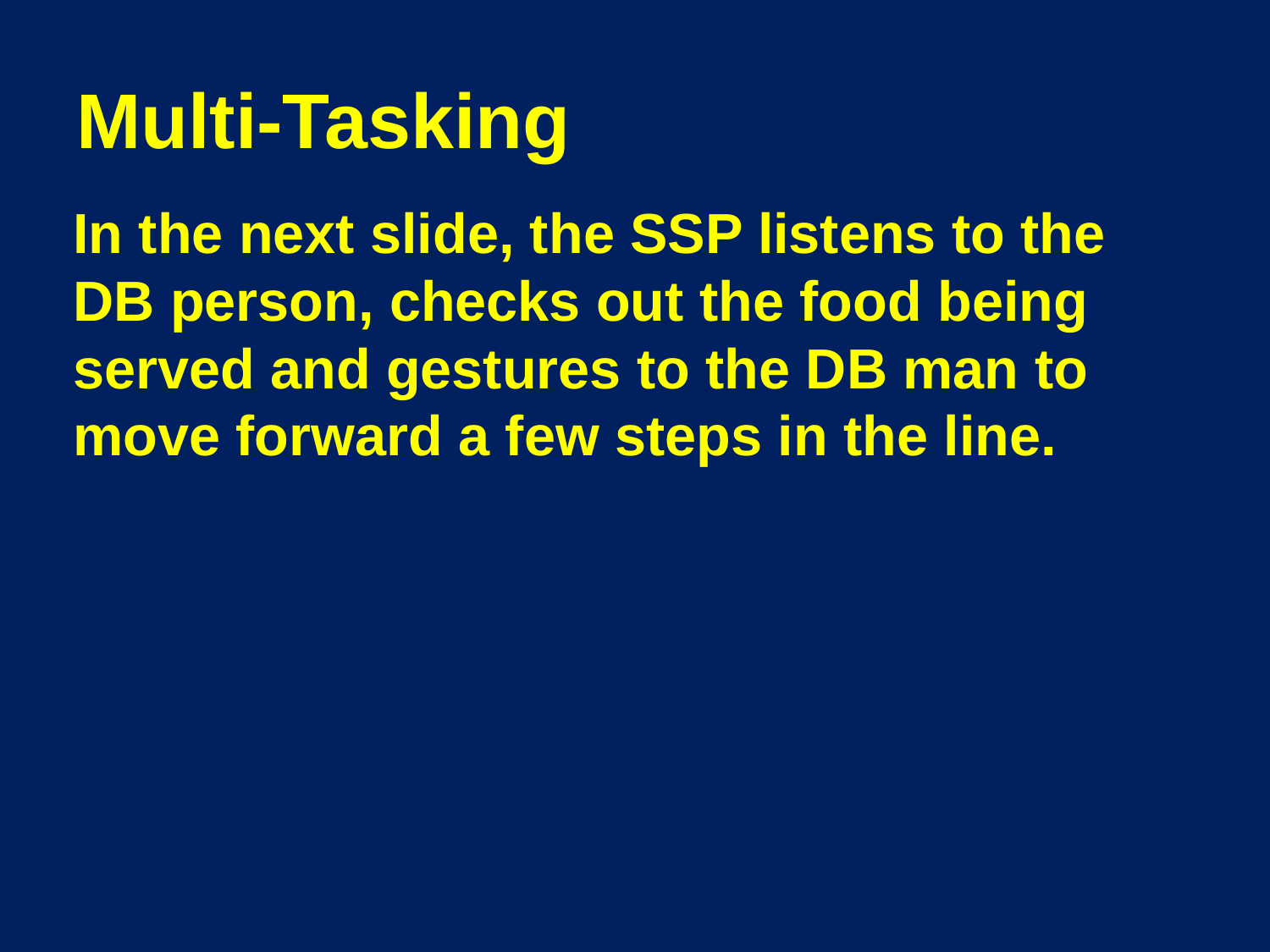

# Multi-Tasking
	In the next slide, the SSP listens to the DB person, checks out the food being served and gestures to the DB man to move forward a few steps in the line.